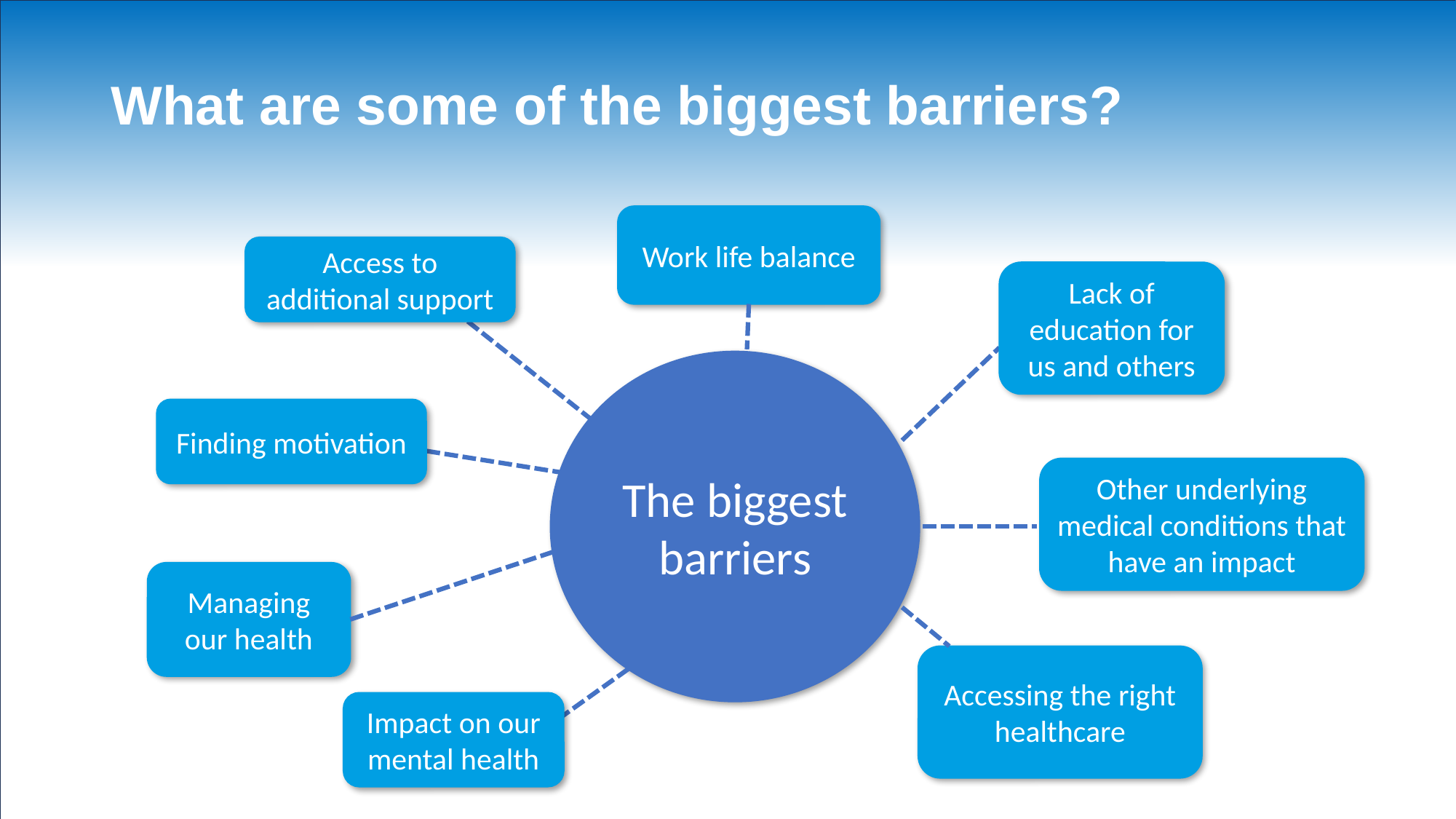

# What are some of the biggest barriers?
Work life balance
Access to additional support
Lack of education for us and others
The biggest barriers
Finding motivation
Other underlying medical conditions that have an impact
Managing our health
Accessing the right healthcare
Impact on our mental health